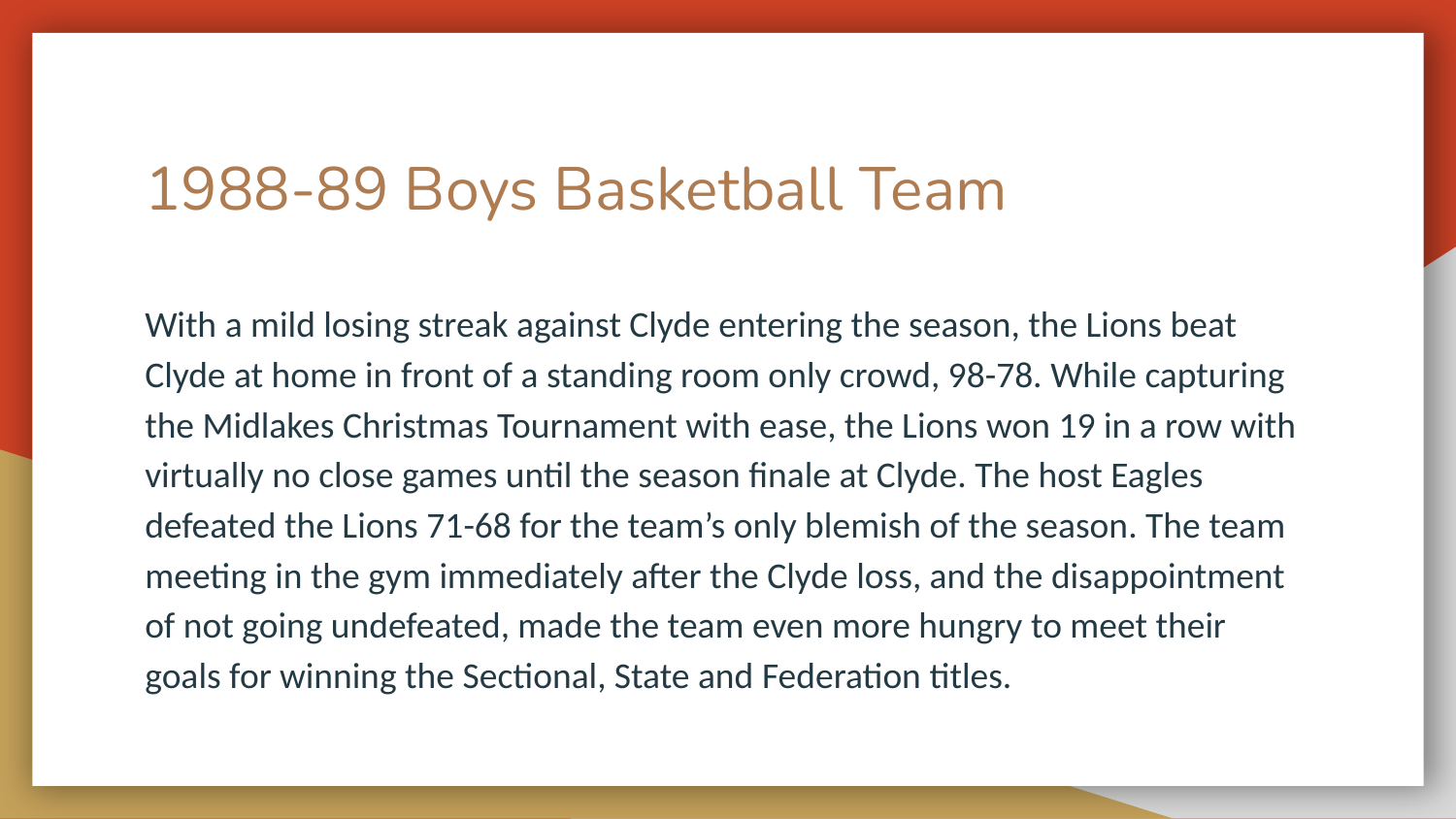

# 1988-89 Boys Basketball Team
With a mild losing streak against Clyde entering the season, the Lions beat Clyde at home in front of a standing room only crowd, 98-78. While capturing the Midlakes Christmas Tournament with ease, the Lions won 19 in a row with virtually no close games until the season finale at Clyde. The host Eagles defeated the Lions 71-68 for the team’s only blemish of the season. The team meeting in the gym immediately after the Clyde loss, and the disappointment of not going undefeated, made the team even more hungry to meet their goals for winning the Sectional, State and Federation titles.